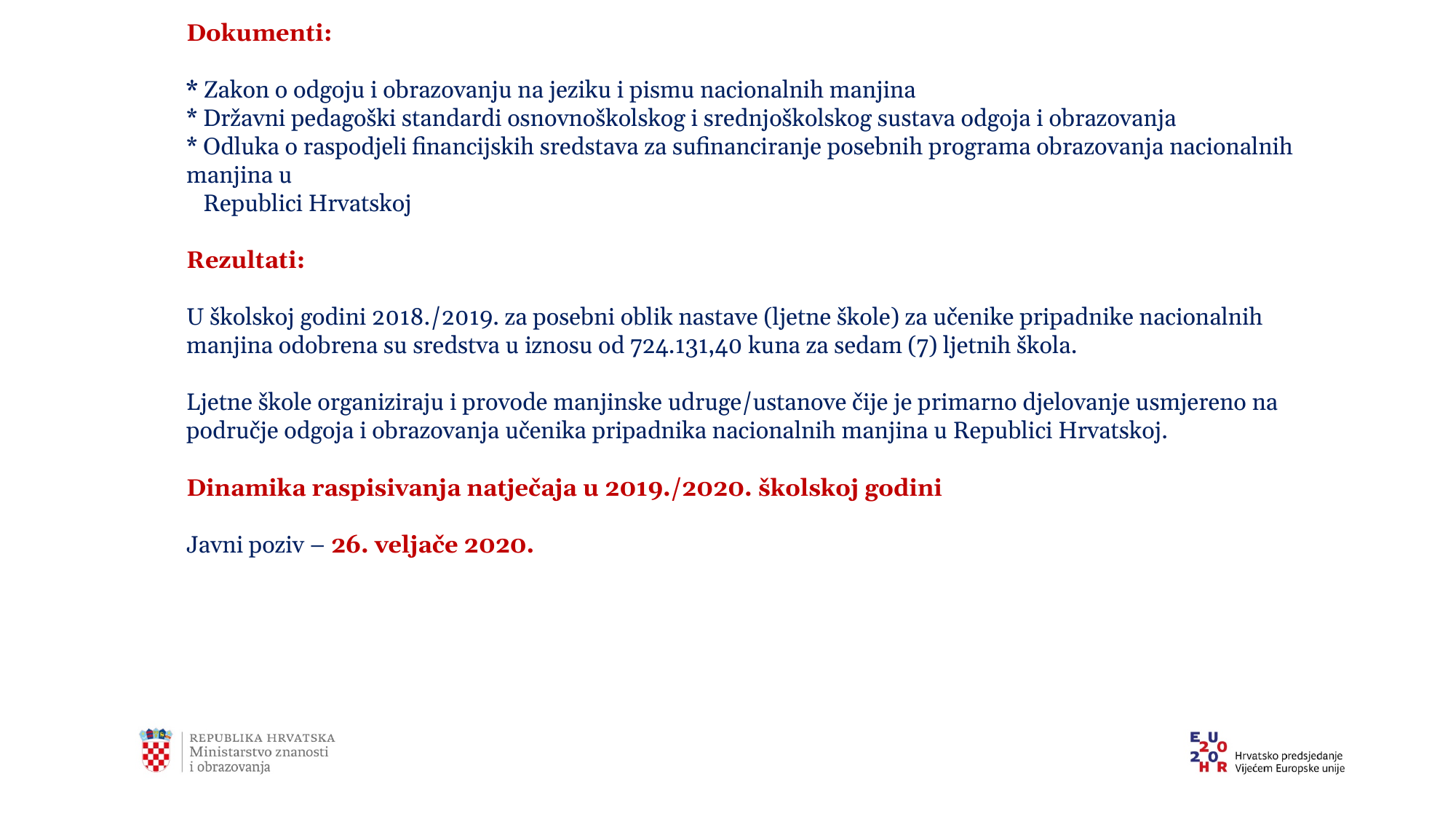

# Dokumenti: * Zakon o odgoju i obrazovanju na jeziku i pismu nacionalnih manjina * Državni pedagoški standardi osnovnoškolskog i srednjoškolskog sustava odgoja i obrazovanja * Odluka o raspodjeli financijskih sredstava za sufinanciranje posebnih programa obrazovanja nacionalnih manjina u Republici Hrvatskoj Rezultati: U školskoj godini 2018./2019. za posebni oblik nastave (ljetne škole) za učenike pripadnike nacionalnih manjina odobrena su sredstva u iznosu od 724.131,40 kuna za sedam (7) ljetnih škola. Ljetne škole organiziraju i provode manjinske udruge/ustanove čije je primarno djelovanje usmjereno na područje odgoja i obrazovanja učenika pripadnika nacionalnih manjina u Republici Hrvatskoj. Dinamika raspisivanja natječaja u 2019./2020. školskoj godini Javni poziv – 26. veljače 2020.